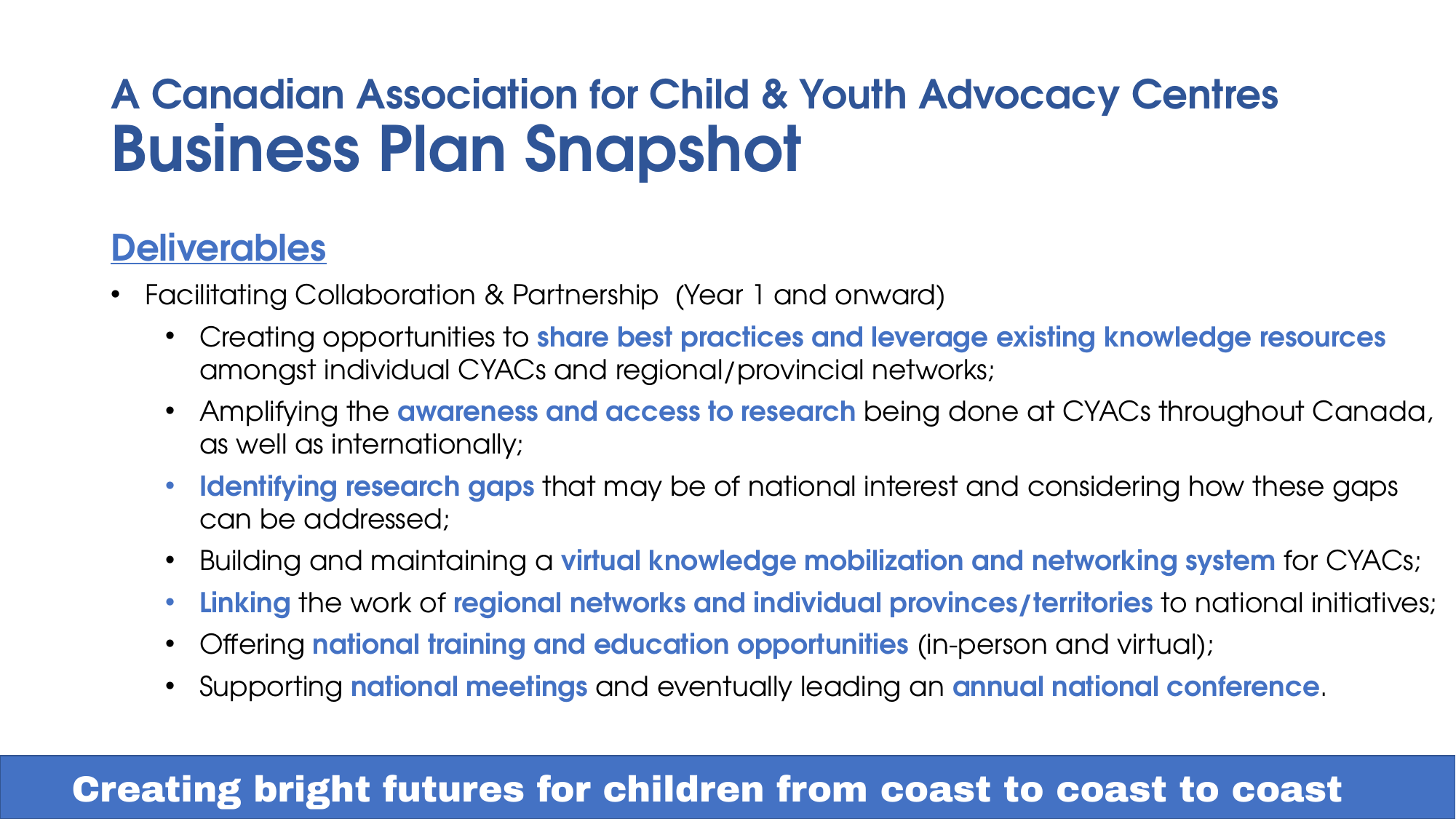

# A Canadian Association for Child & Youth Advocacy Centres Business Plan Snapshot
Deliverables
Facilitating Collaboration & Partnership  (Year 1 and onward)
Creating opportunities to share best practices and leverage existing knowledge resources amongst individual CYACs and regional/provincial networks;
Amplifying the awareness and access to research being done at CYACs throughout Canada, as well as internationally;
Identifying research gaps that may be of national interest and considering how these gaps can be addressed;
Building and maintaining a virtual knowledge mobilization and networking system for CYACs;
Linking the work of regional networks and individual provinces/territories to national initiatives;
Offering national training and education opportunities (in-person and virtual);
Supporting national meetings and eventually leading an annual national conference.
     Creating bright futures for children from coast to coast to coast